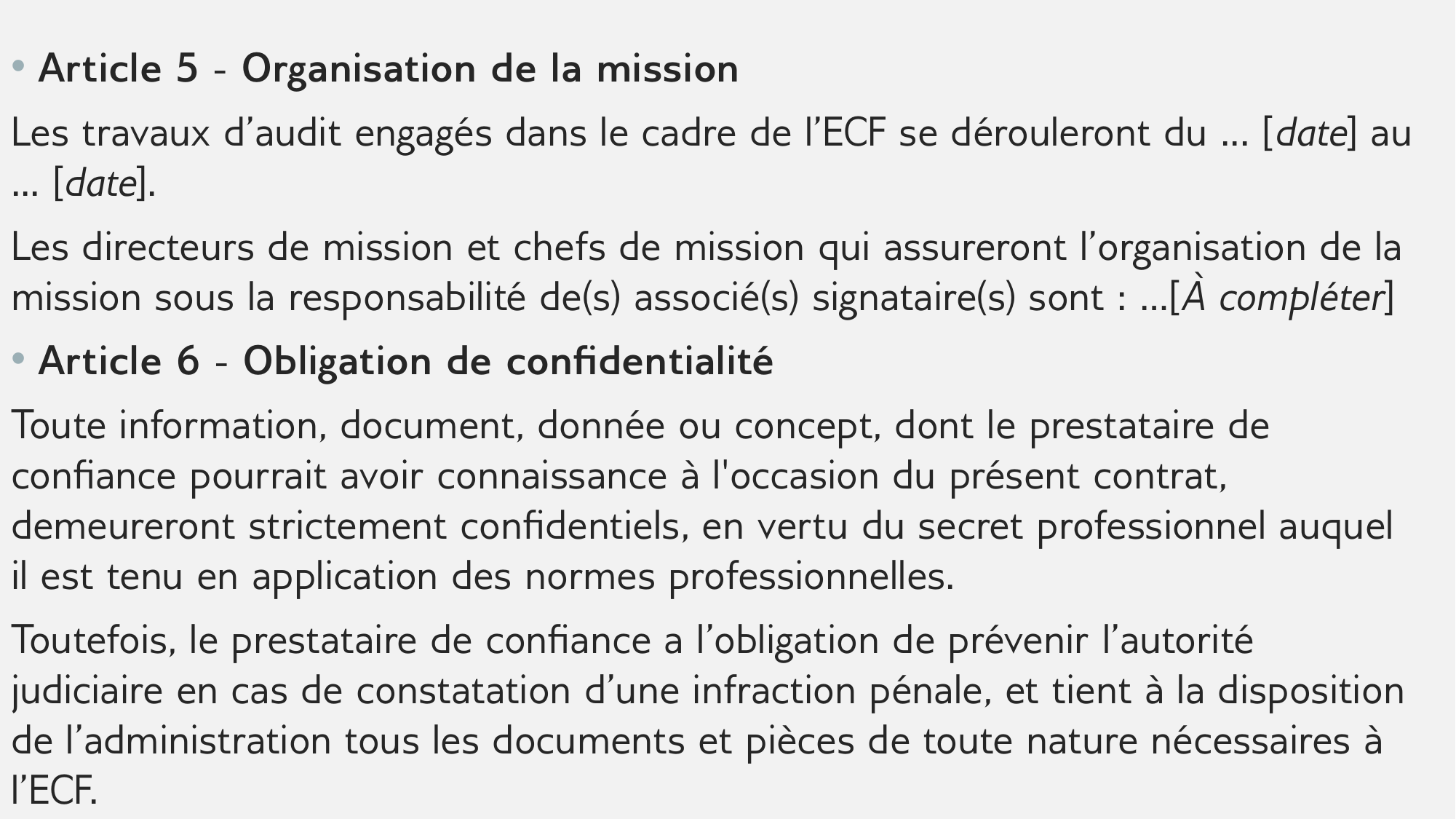

Article 5 - Organisation de la mission
Les travaux d’audit engagés dans le cadre de l’ECF se dérouleront du ... [date] au ... [date].
Les directeurs de mission et chefs de mission qui assureront l’organisation de la mission sous la responsabilité de(s) associé(s) signataire(s) sont : …[À compléter]
Article 6 - Obligation de confidentialité
Toute information, document, donnée ou concept, dont le prestataire de confiance pourrait avoir connaissance à l'occasion du présent contrat, demeureront strictement confidentiels, en vertu du secret professionnel auquel il est tenu en application des normes professionnelles.
Toutefois, le prestataire de confiance a l’obligation de prévenir l’autorité judiciaire en cas de constatation d’une infraction pénale, et tient à la disposition de l’administration tous les documents et pièces de toute nature nécessaires à l’ECF.